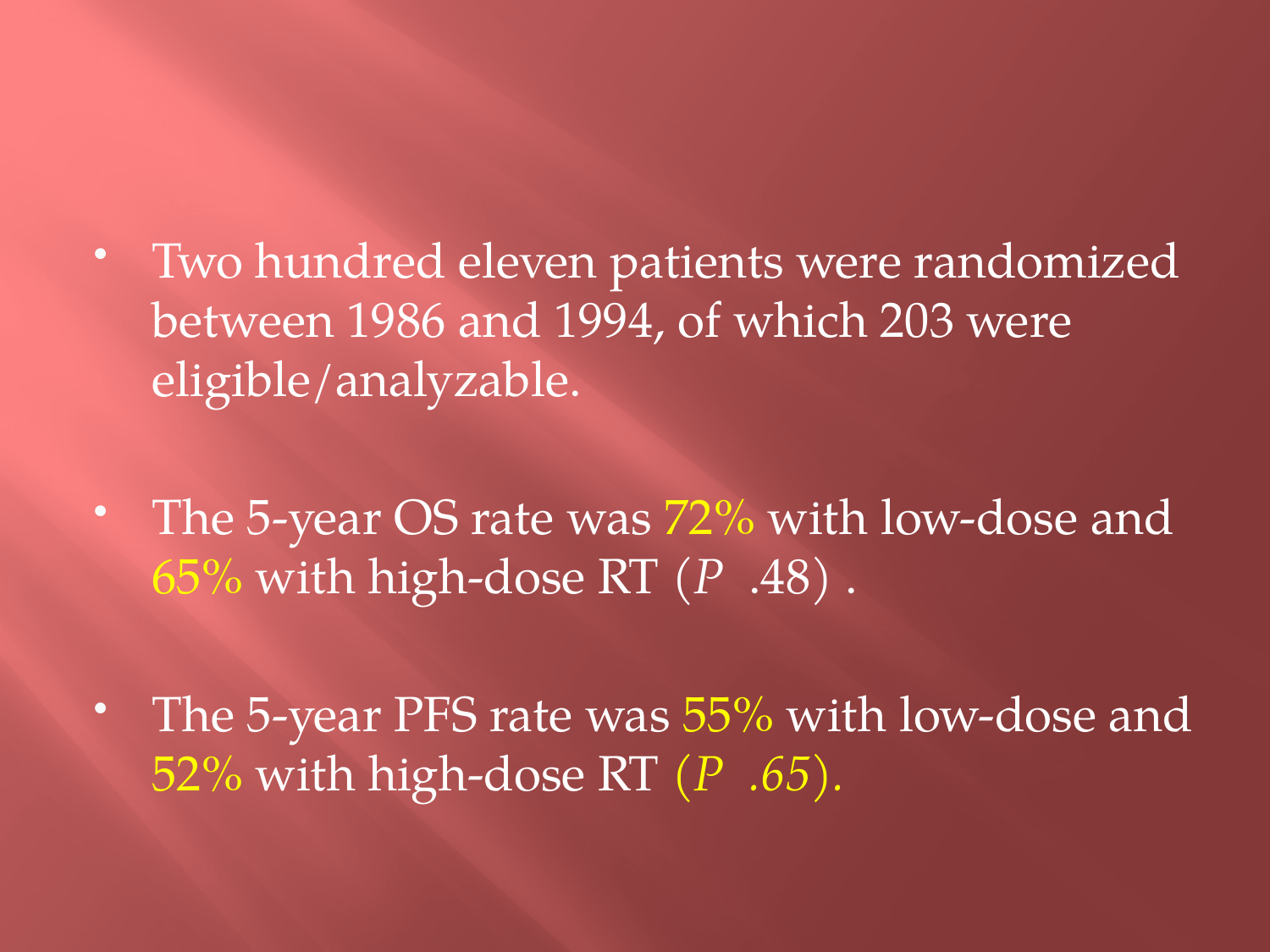

#
Two hundred eleven patients were randomized between 1986 and 1994, of which 203 were eligible/analyzable.

The 5-year OS rate was 72% with low-dose and 65% with high-dose RT (P  .48) .

The 5-year PFS rate was 55% with low-dose and 52% with high-dose RT (P  .65).